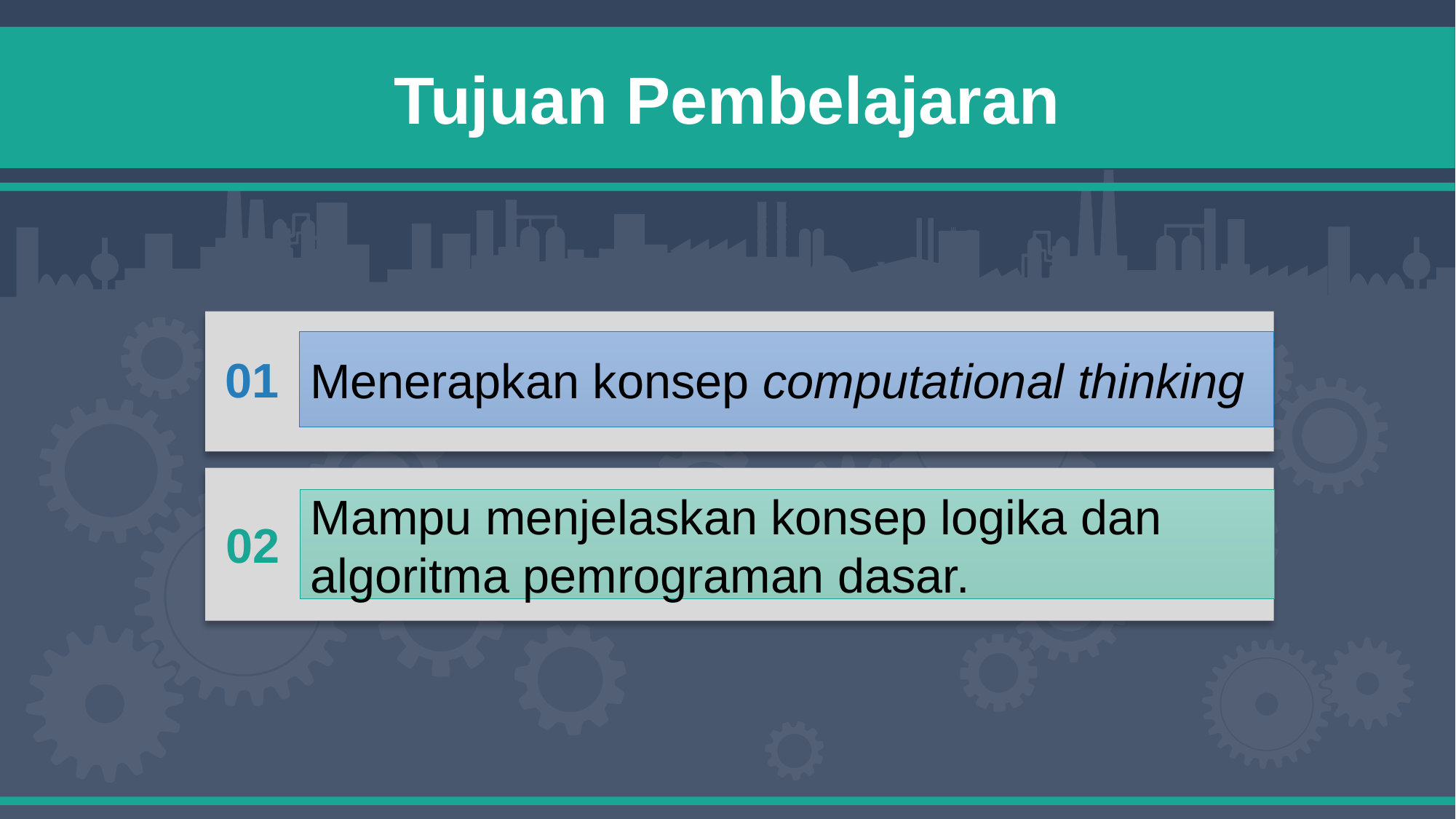

Tujuan Pembelajaran

01
Menerapkan konsep computational thinking
Menerapkan konsep computational thinking
01

Mampu menjelaskan konsep logika dan algoritma pemrograman dasar.

02